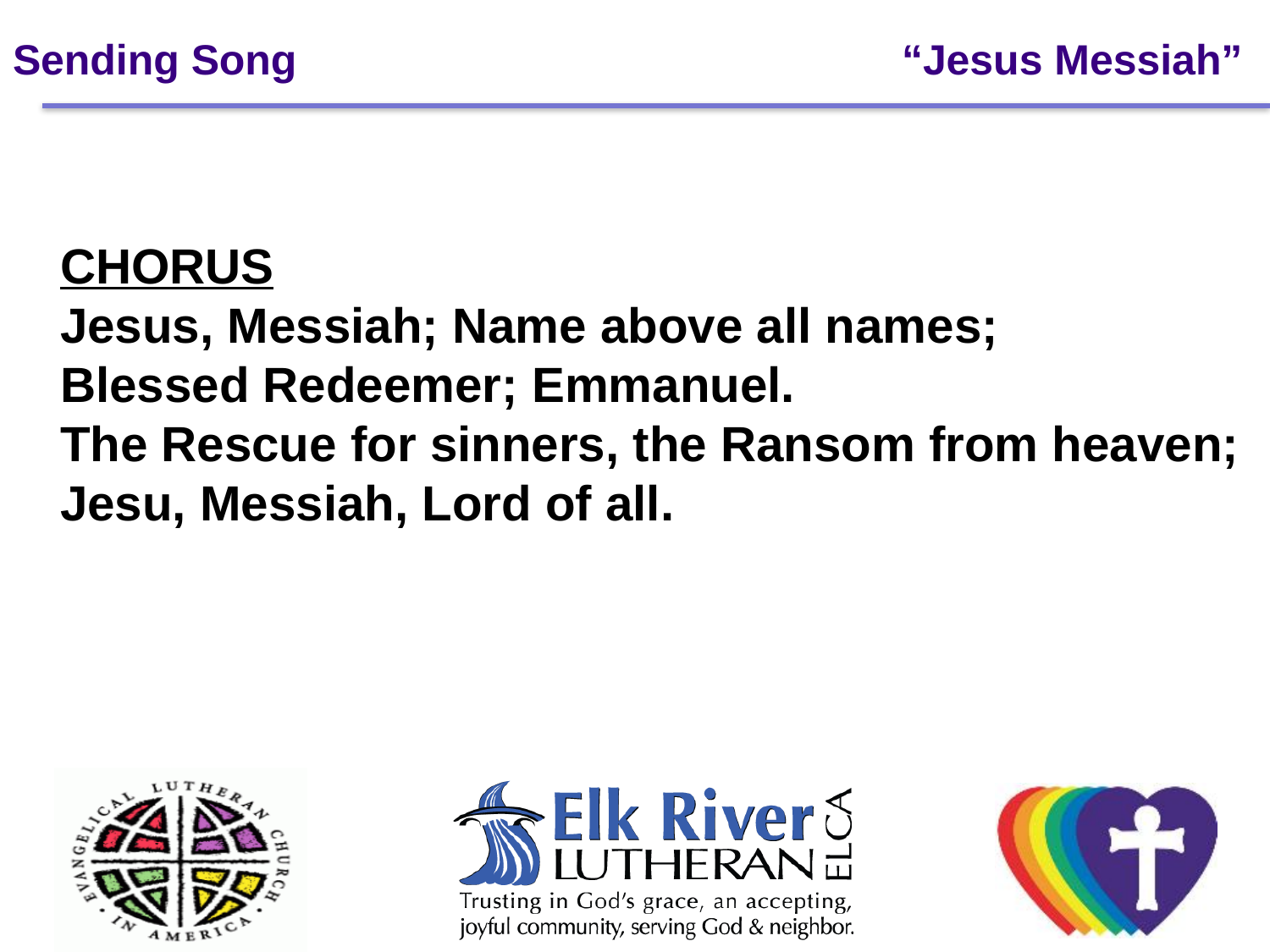

# Sending Song         	 	    		“Jesus Messiah”
CHORUS
Jesus, Messiah; Name above all names;
Blessed Redeemer; Emmanuel.
The Rescue for sinners, the Ransom from heaven;
Jesu, Messiah, Lord of all.